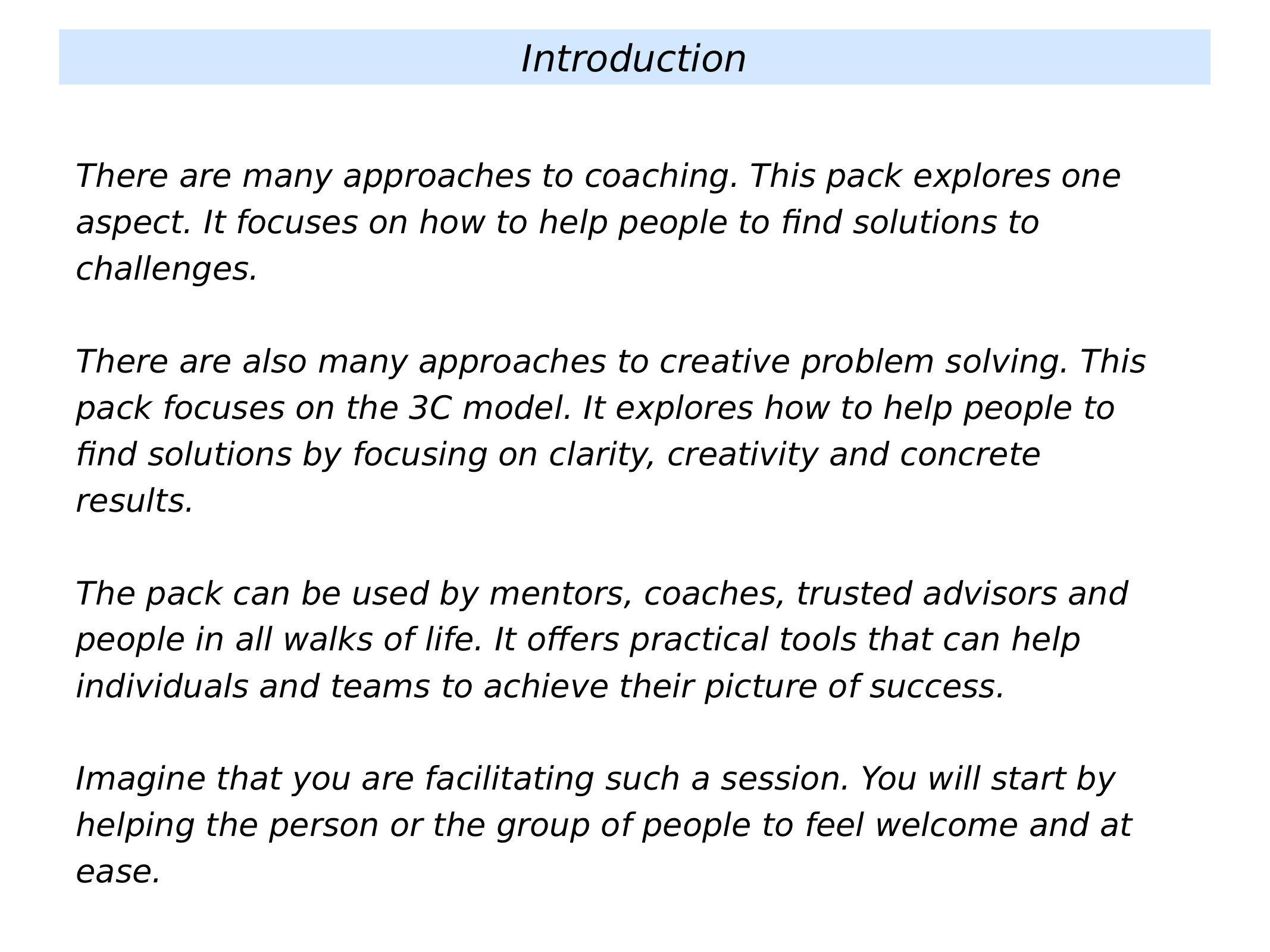

Introduction
There are many approaches to coaching. This pack explores one aspect. It focuses on how to help people to find solutions to challenges.

There are also many approaches to creative problem solving. This pack focuses on the 3C model. It explores how to help people to find solutions by focusing on clarity, creativity and concrete results.

The pack can be used by mentors, coaches, trusted advisors and people in all walks of life. It offers practical tools that can help individuals and teams to achieve their picture of success.

Imagine that you are facilitating such a session. You will start by helping the person or the group of people to feel welcome and at ease.